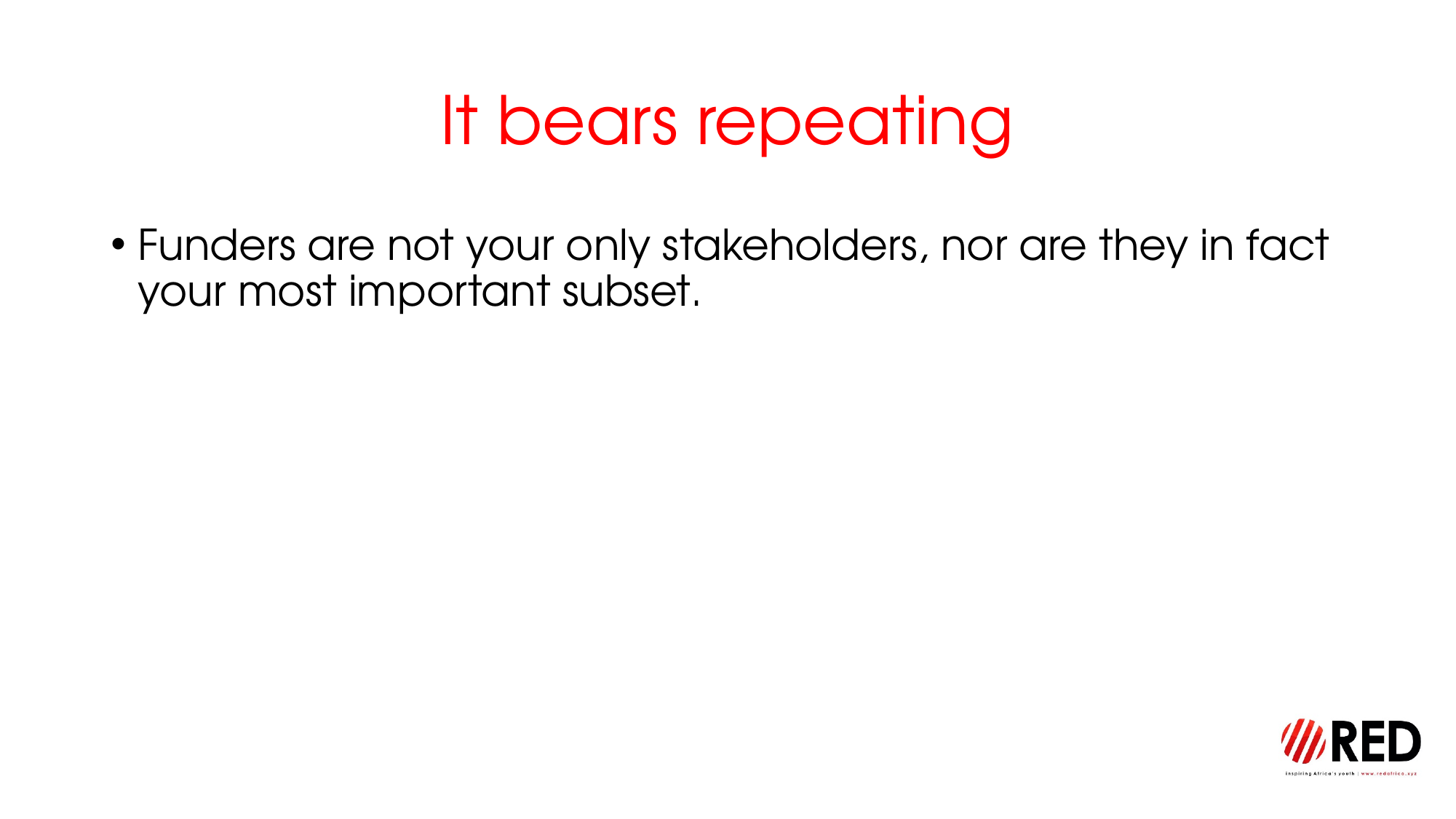

# It bears repeating
Funders are not your only stakeholders, nor are they in fact your most important subset.